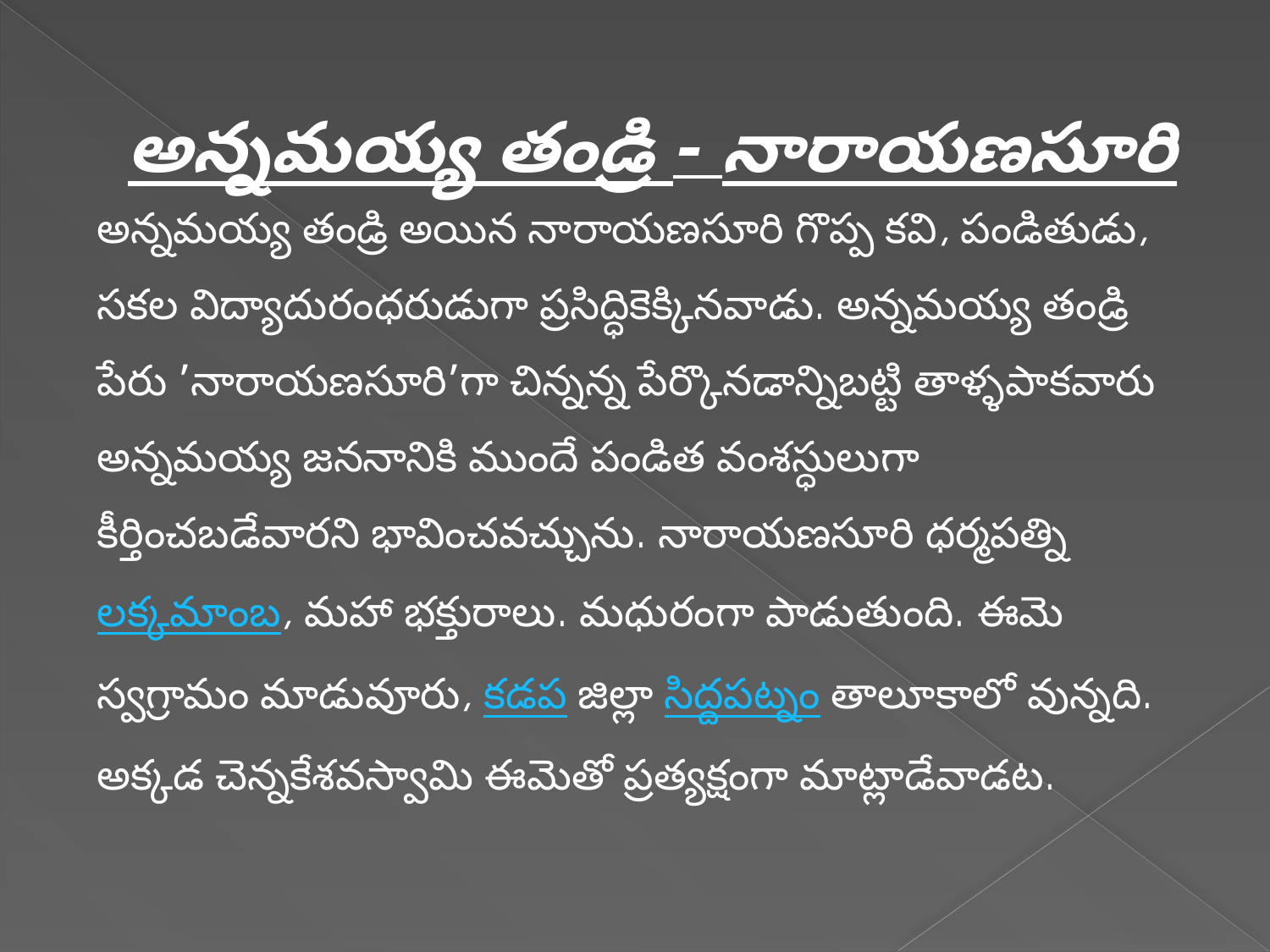

అన్నమయ్య తండ్రి - నారాయణసూరి
అన్నమయ్య తండ్రి అయిన నారాయణసూరి గొప్ప కవి, పండితుడు, సకల విద్యాదురంధరుడుగా ప్రసిద్ధికెక్కినవాడు. అన్నమయ్య తండ్రి పేరు ’నారాయణసూరి’గా చిన్నన్న పేర్కొనడాన్నిబట్టి తాళ్ళపాకవారు అన్నమయ్య జననానికి ముందే పండిత వంశస్ధులుగా కీర్తించబడేవారని భావించవచ్చును. నారాయణసూరి ధర్మపత్ని లక్కమాంబ, మహా భక్తురాలు. మధురంగా పాడుతుంది. ఈమె స్వగ్రామం మాడువూరు, కడప జిల్లా సిద్దపట్నం తాలూకాలో వున్నది. అక్కడ చెన్నకేశవస్వామి ఈమెతో ప్రత్యక్షంగా మాట్లాడేవాడట.